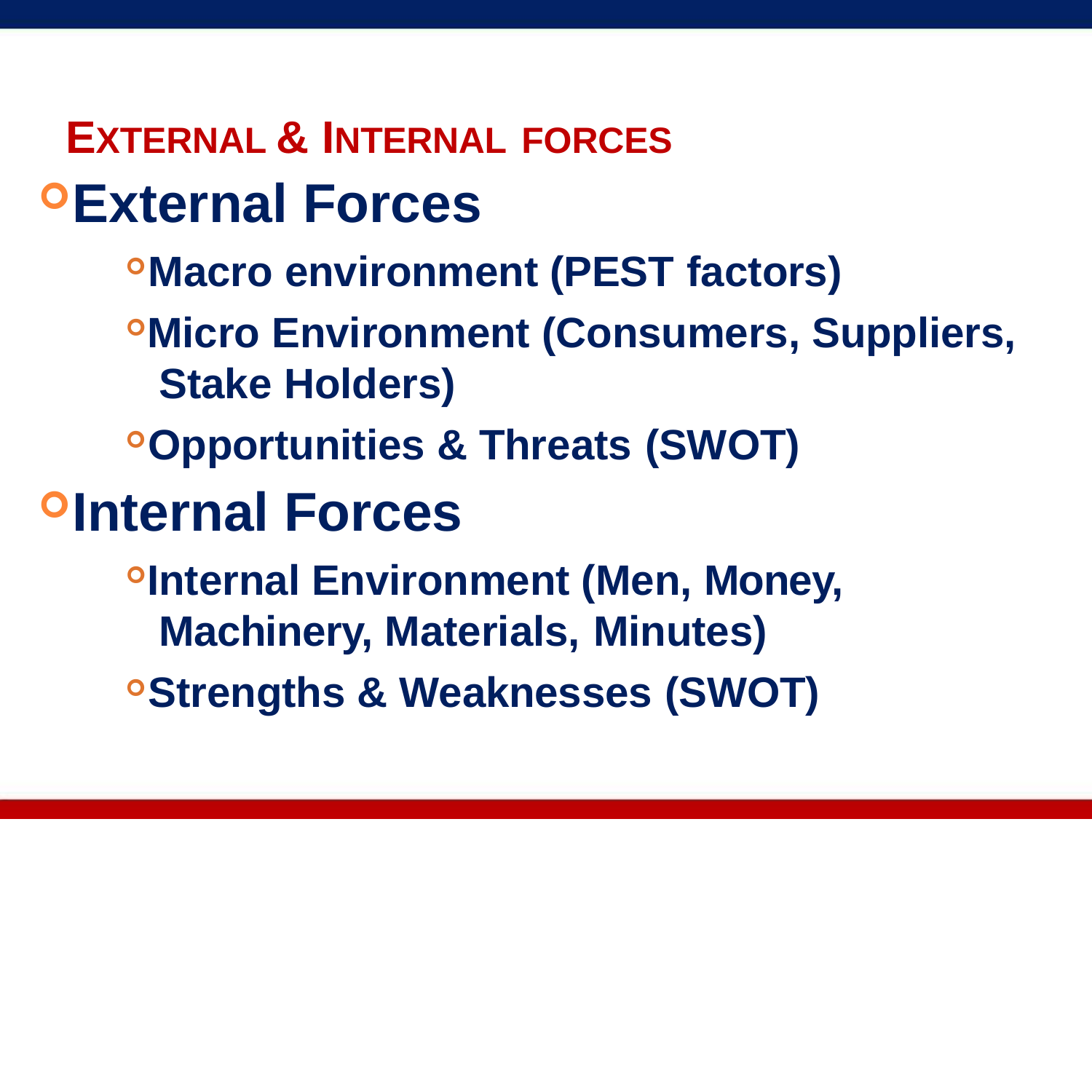

EXTERNAL & INTERNAL FORCES
External Forces
Macro environment (PEST factors)
Micro Environment (Consumers, Suppliers,  Stake Holders)
Opportunities & Threats (SWOT)
Internal Forces
Internal Environment (Men, Money,  Machinery, Materials, Minutes)
Strengths & Weaknesses (SWOT)